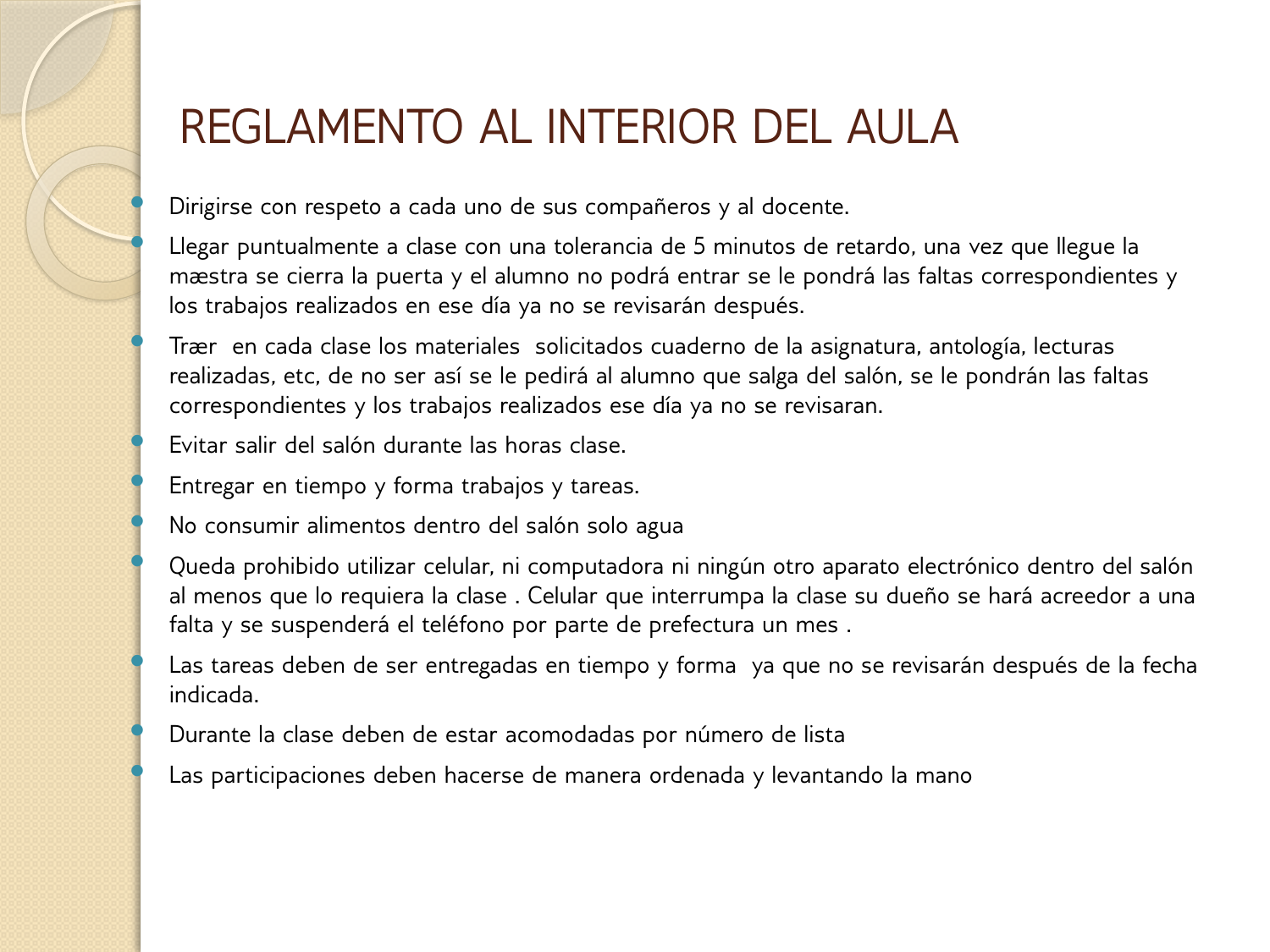

# REGLAMENTO AL INTERIOR DEL AULA
Dirigirse con respeto a cada uno de sus compañeros y al docente.
Llegar puntualmente a clase con una tolerancia de 5 minutos de retardo, una vez que llegue la maestra se cierra la puerta y el alumno no podrá entrar se le pondrá las faltas correspondientes y los trabajos realizados en ese día ya no se revisarán después.
Traer  en cada clase los materiales  solicitados cuaderno de la asignatura, antología, lecturas realizadas, etc, de no ser así se le pedirá al alumno que salga del salón, se le pondrán las faltas correspondientes y los trabajos realizados ese día ya no se revisaran.
Evitar salir del salón durante las horas clase.
Entregar en tiempo y forma trabajos y tareas.
No consumir alimentos dentro del salón solo agua
Queda prohibido utilizar celular, ni computadora ni ningún otro aparato electrónico dentro del salón al menos que lo requiera la clase . Celular que interrumpa la clase su dueño se hará acreedor a una falta y se suspenderá el teléfono por parte de prefectura un mes .
Las tareas deben de ser entregadas en tiempo y forma  ya que no se revisarán después de la fecha indicada.
Durante la clase deben de estar acomodadas por número de lista
Las participaciones deben hacerse de manera ordenada y levantando la mano